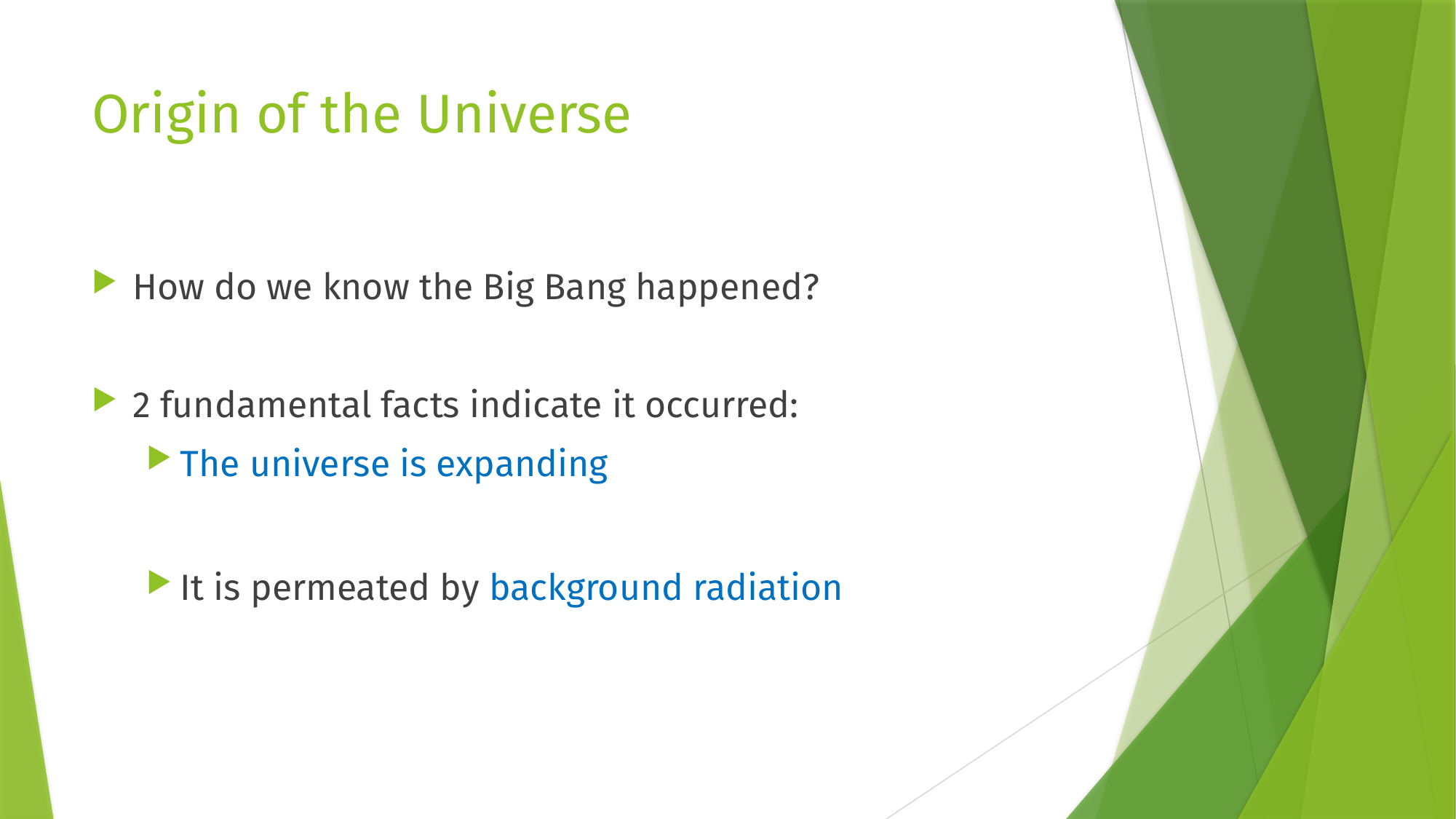

# Origin of the Universe
How do we know the Big Bang happened?

2 fundamental facts indicate it occurred:
The universe is expanding

It is permeated by background radiation